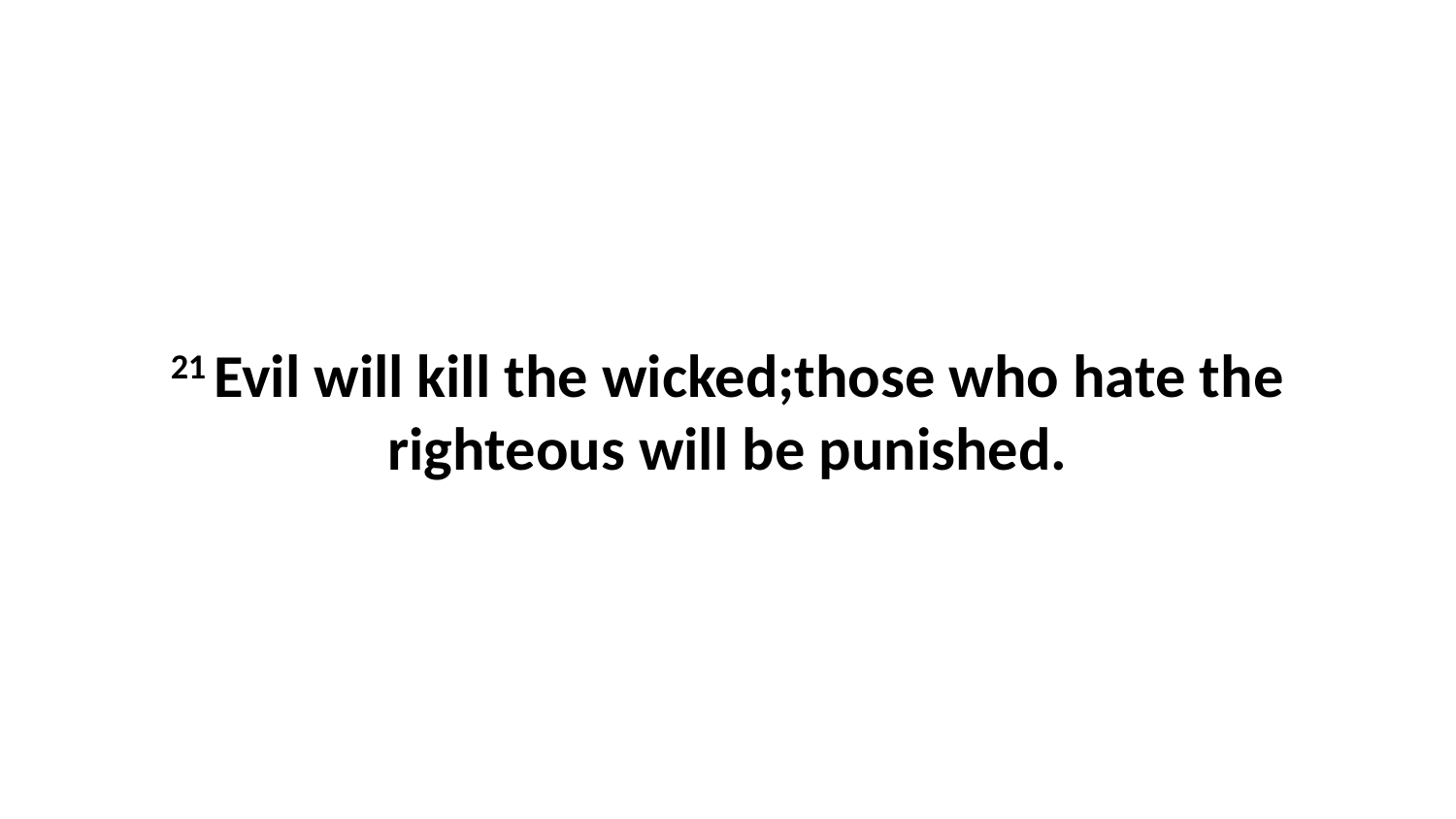

21 Evil will kill the wicked;those who hate the righteous will be punished.